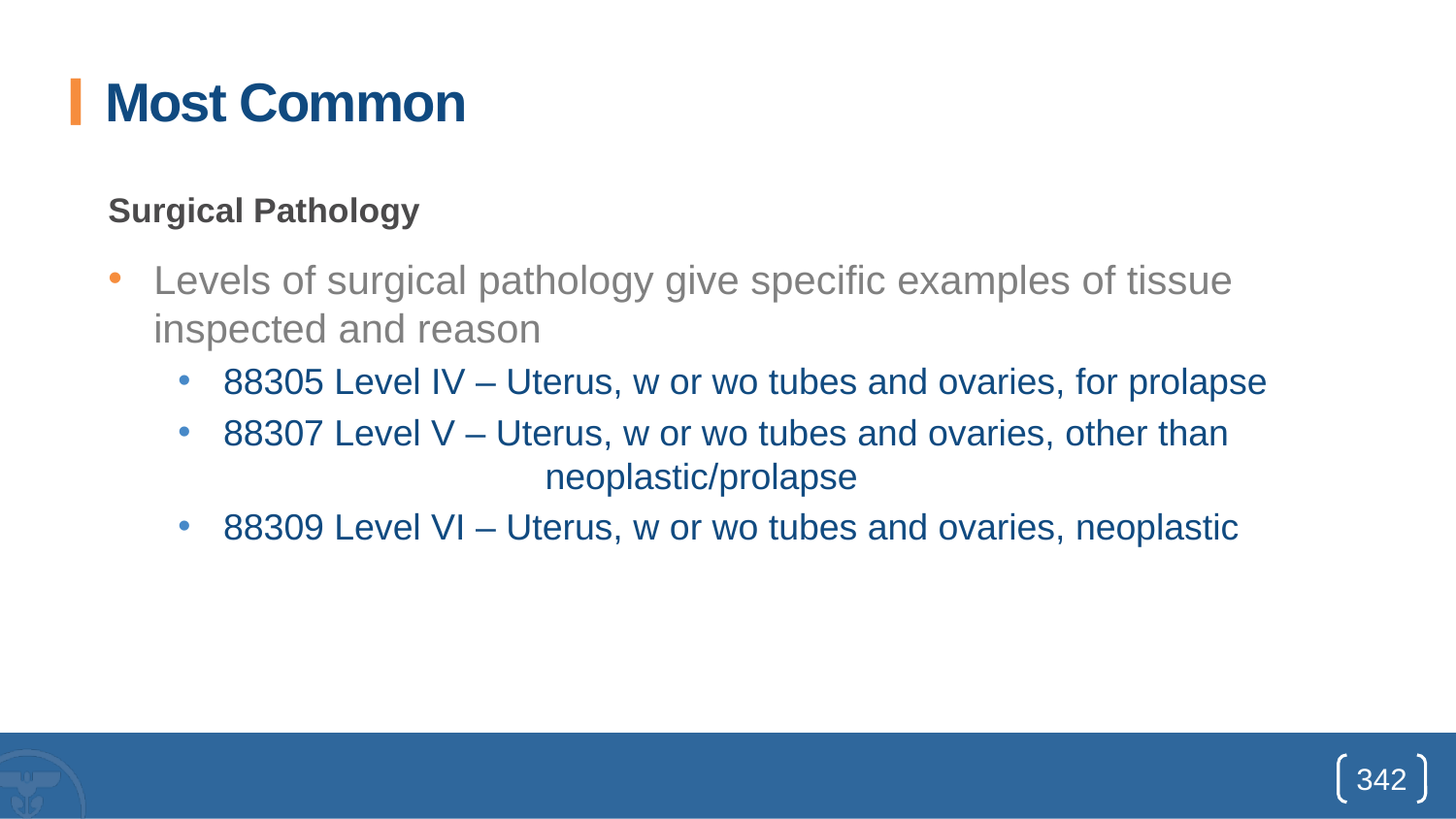

# Most Common
Surgical Pathology
Levels of surgical pathology give specific examples of tissue inspected and reason
88305 Level IV – Uterus, w or wo tubes and ovaries, for prolapse
88307 Level V – Uterus, w or wo tubes and ovaries, other than
		   neoplastic/prolapse
88309 Level VI – Uterus, w or wo tubes and ovaries, neoplastic

342